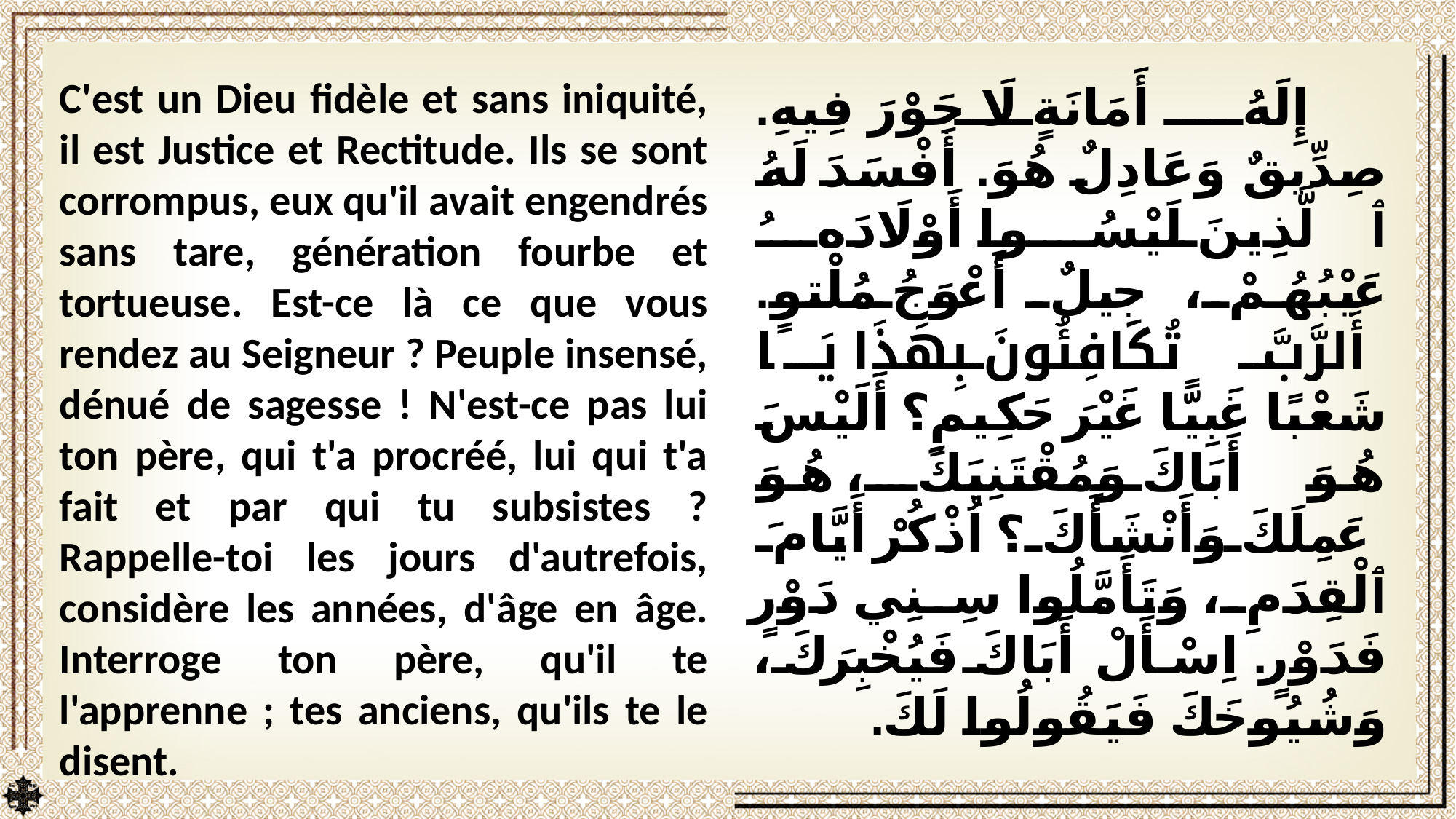

C'est un Dieu fidèle et sans iniquité, il est Justice et Rectitude. Ils se sont corrompus, eux qu'il avait engendrés sans tare, génération fourbe et tortueuse. Est-ce là ce que vous rendez au Seigneur ? Peuple insensé, dénué de sagesse ! N'est-ce pas lui ton père, qui t'a procréé, lui qui t'a fait et par qui tu subsistes ? Rappelle-toi les jours d'autrefois, considère les années, d'âge en âge. Interroge ton père, qu'il te l'apprenne ; tes anciens, qu'ils te le disent.
إِلَهُ أَمَانَةٍ لَا جَوْرَ فِيهِ. صِدِّيقٌ وَعَادِلٌ هُوَ. أَفْسَدَ لَهُ ٱلَّذِينَ لَيْسُوا أَوْلَادَهُ عَيْبُهُمْ، جِيلٌ أَعْوَجُ مُلْتوٍ. أَلرَّبَّ تُكَافِئُونَ بِهَذَا يَا شَعْبًا غَبِيًّا غَيْرَ حَكِيمٍ؟ أَلَيْسَ هُوَ أَبَاكَ وَمُقْتَنِيَكَ، هُوَ عَمِلَكَ وَأَنْشَأَكَ؟ اُذْكُرْ أَيَّامَ ٱلْقِدَمِ، وَتَأَمَّلُوا سِنِي دَوْرٍ فَدَوْرٍ. اِسْأَلْ أَبَاكَ فَيُخْبِرَكَ، وَشُيُوخَكَ فَيَقُولُوا لَكَ.